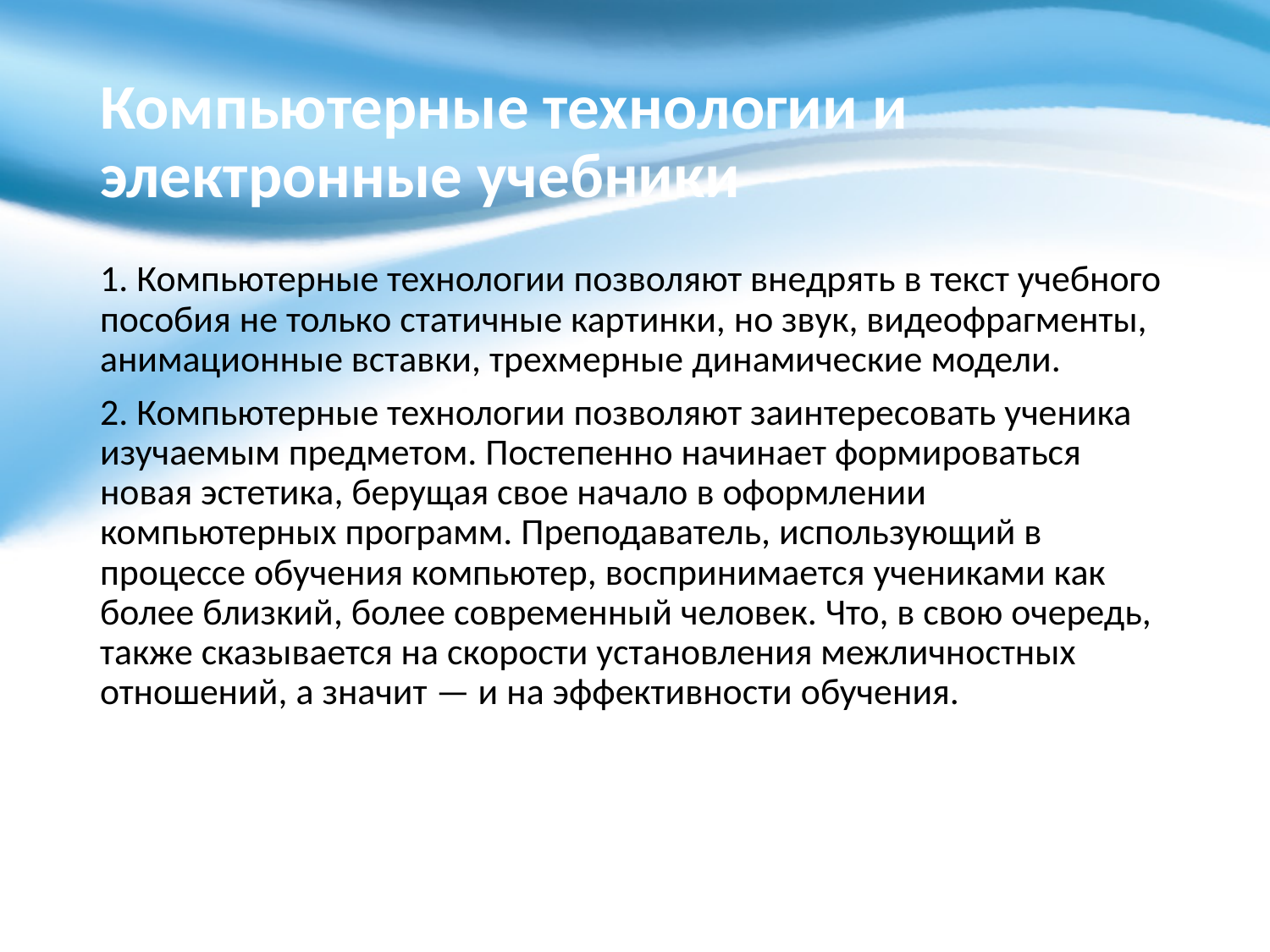

# Компьютерные технологии и электронные учебники
1. Компьютерные технологии позволяют внедрять в текст учебного пособия не только статичные картинки, но звук, видеофрагменты, анимационные вставки, трехмерные динамические модели.
2. Компьютерные технологии позволяют заинтересовать ученика изучаемым предметом. Постепенно начинает формироваться новая эстетика, берущая свое начало в оформлении компьютерных программ. Преподаватель, использующий в процессе обучения компьютер, воспринимается учениками как более близкий, более современный человек. Что, в свою очередь, также сказывается на скорости установления межличностных отношений, а значит — и на эффективности обучения.